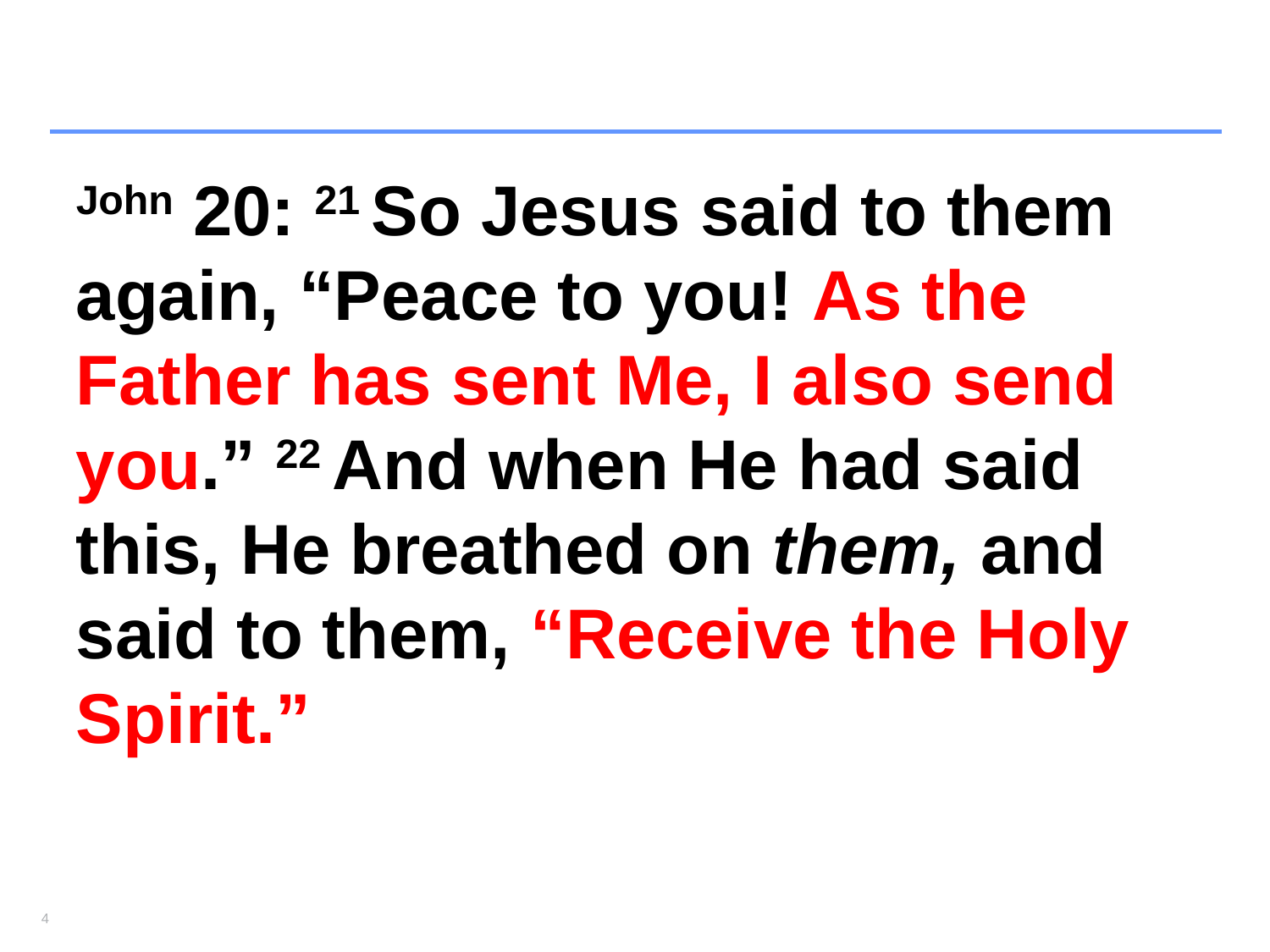

John 20: 21 So Jesus said to them again, “Peace to you! As the Father has sent Me, I also send you.” 22 And when He had said this, He breathed on them, and said to them, “Receive the Holy Spirit.”